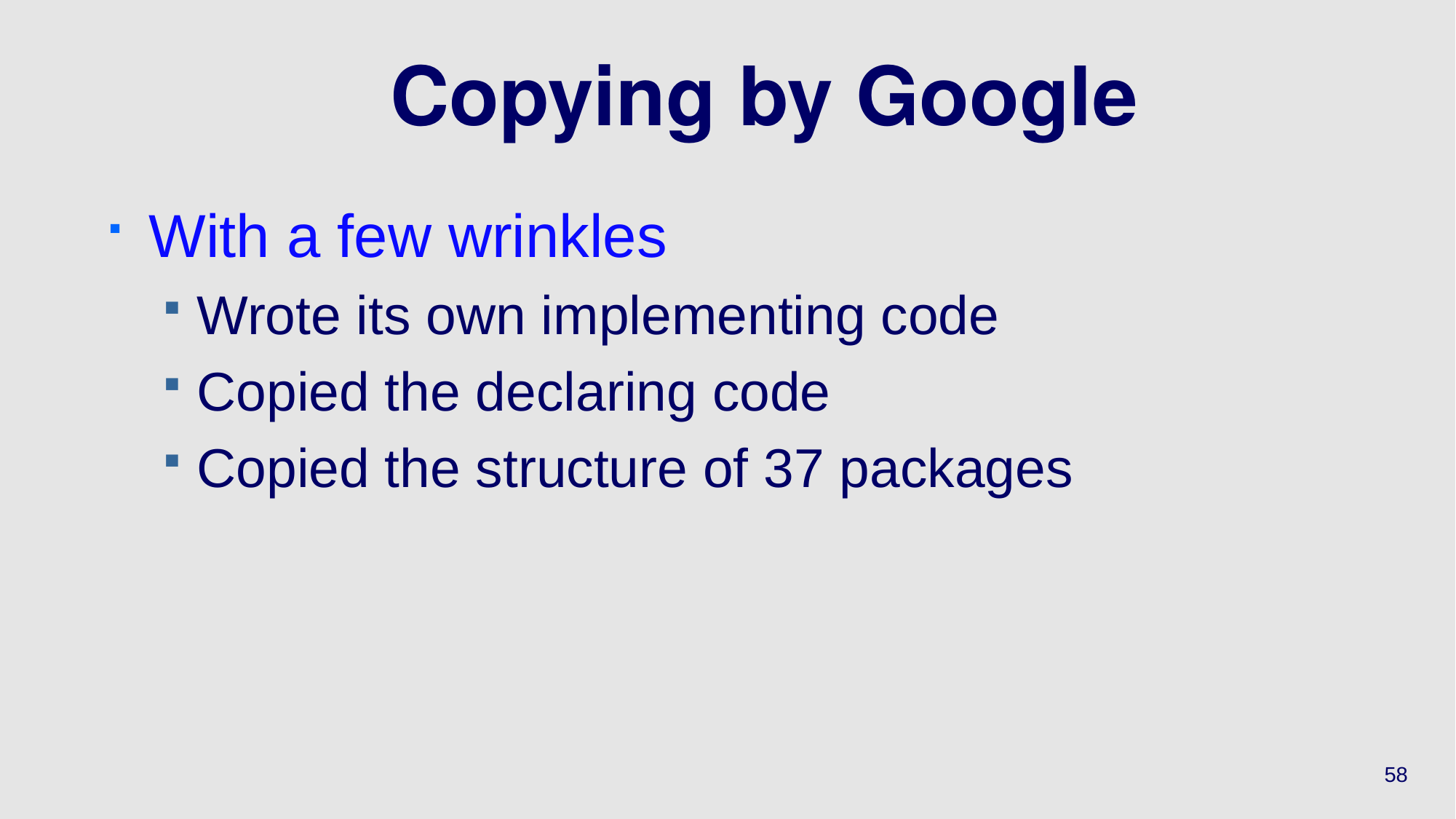

# Copying by Google
With a few wrinkles
Wrote its own implementing code
Copied the declaring code
Copied the structure of 37 packages
58